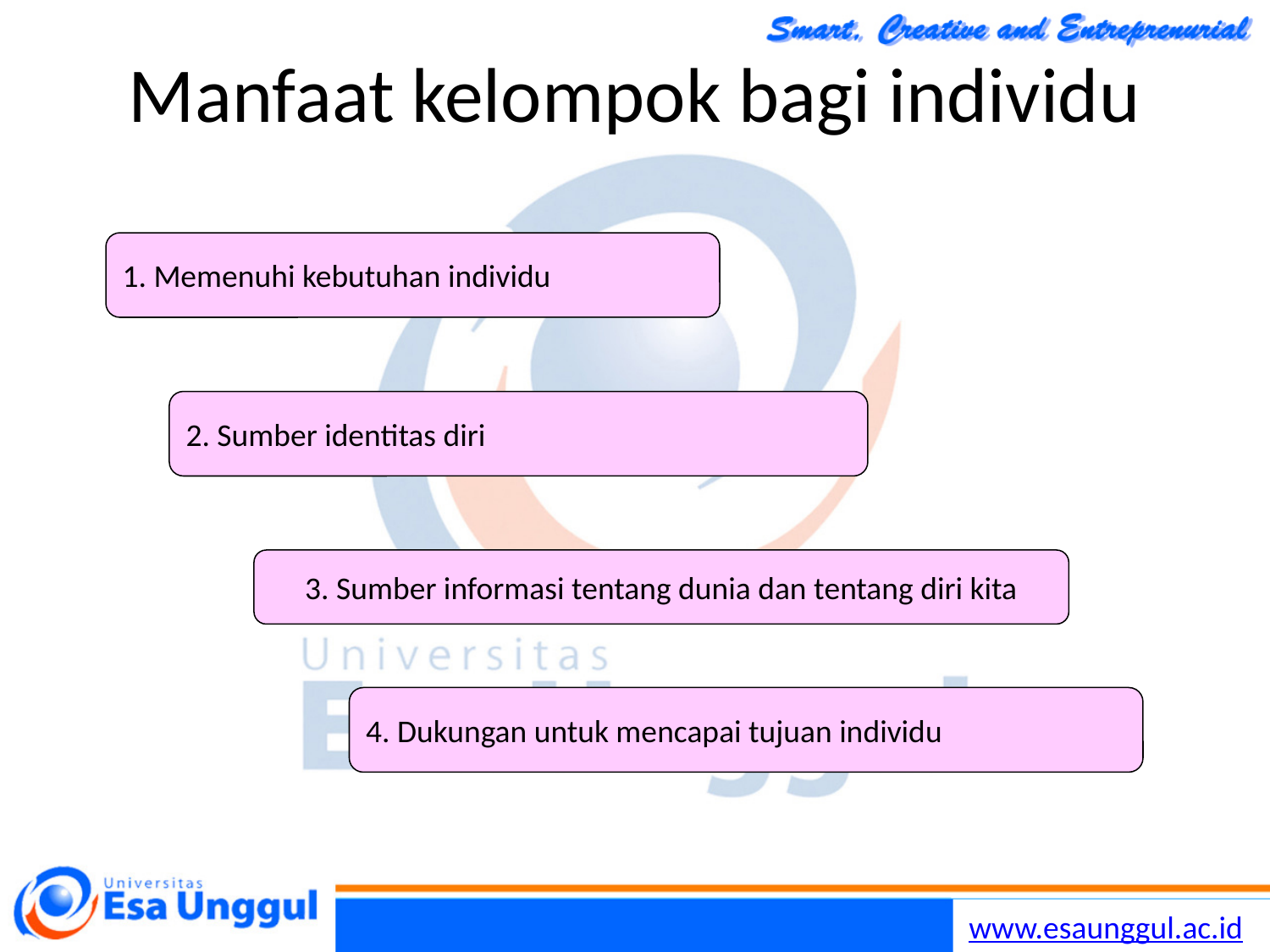

# Manfaat kelompok bagi individu
1. Memenuhi kebutuhan individu
2. Sumber identitas diri

3. Sumber informasi tentang dunia dan tentang diri kita
4. Dukungan untuk mencapai tujuan individu